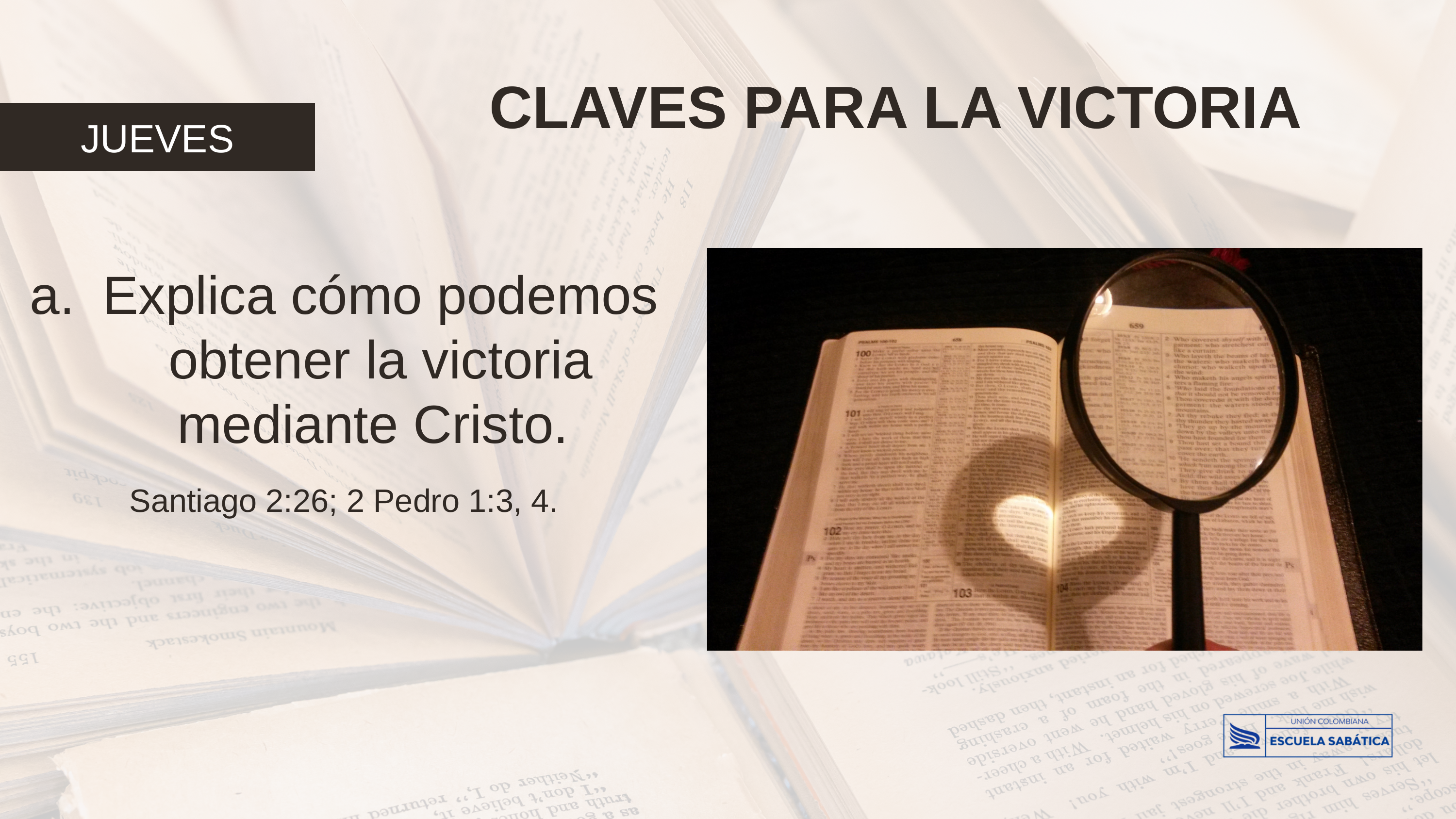

CLAVES PARA LA VICTORIA

JUEVES

Explica cómo podemos obtener la victoria mediante Cristo.
Santiago 2:26; 2 Pedro 1:3, 4.